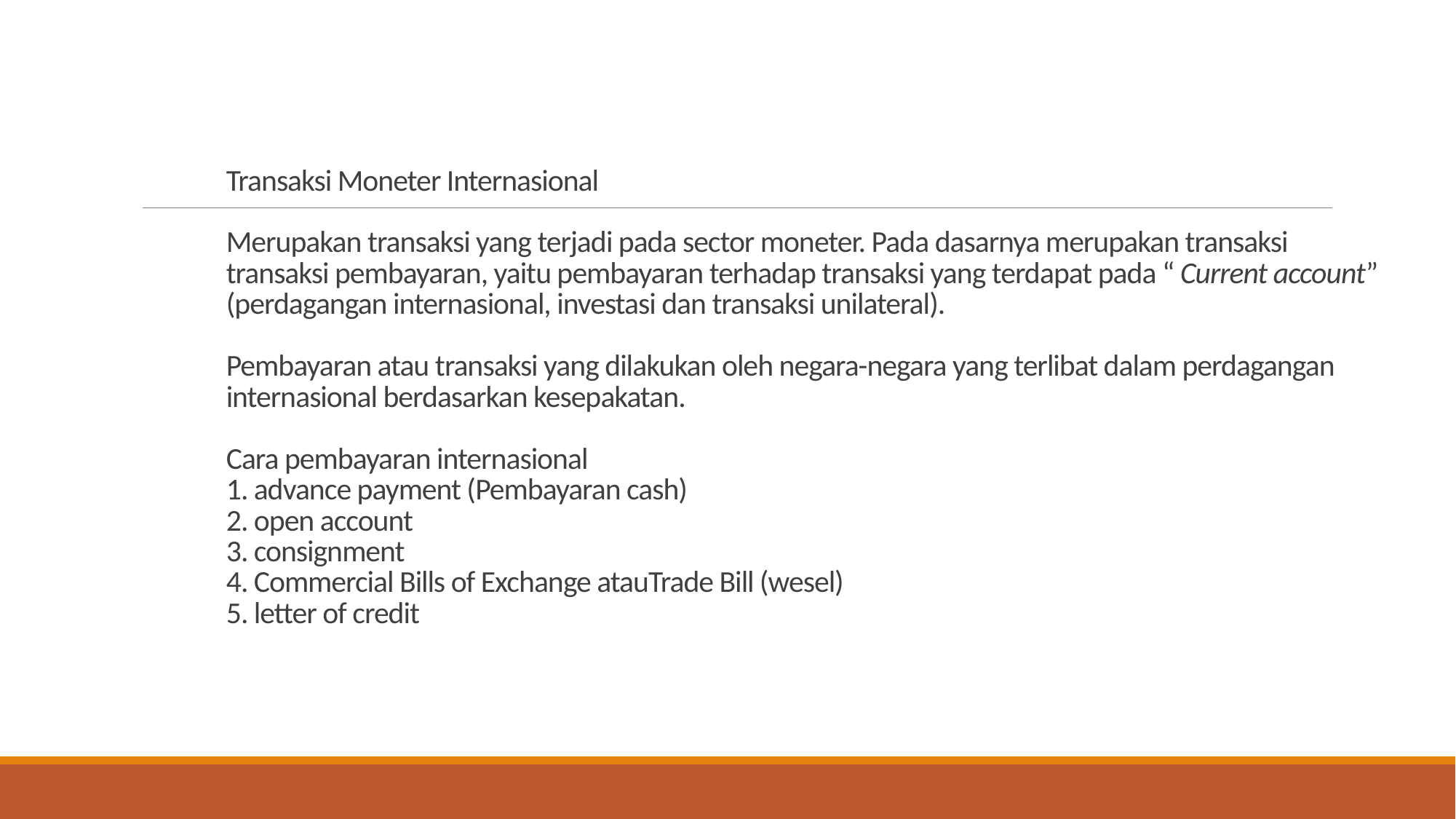

# Transaksi Moneter Internasional Merupakan transaksi yang terjadi pada sector moneter. Pada dasarnya merupakan transaksi transaksi pembayaran, yaitu pembayaran terhadap transaksi yang terdapat pada “ Current account” (perdagangan internasional, investasi dan transaksi unilateral). Pembayaran atau transaksi yang dilakukan oleh negara-negara yang terlibat dalam perdagangan internasional berdasarkan kesepakatan. Cara pembayaran internasional 1. advance payment (Pembayaran cash) 2. open account 3. consignment 4. Commercial Bills of Exchange atauTrade Bill (wesel) 5. letter of credit